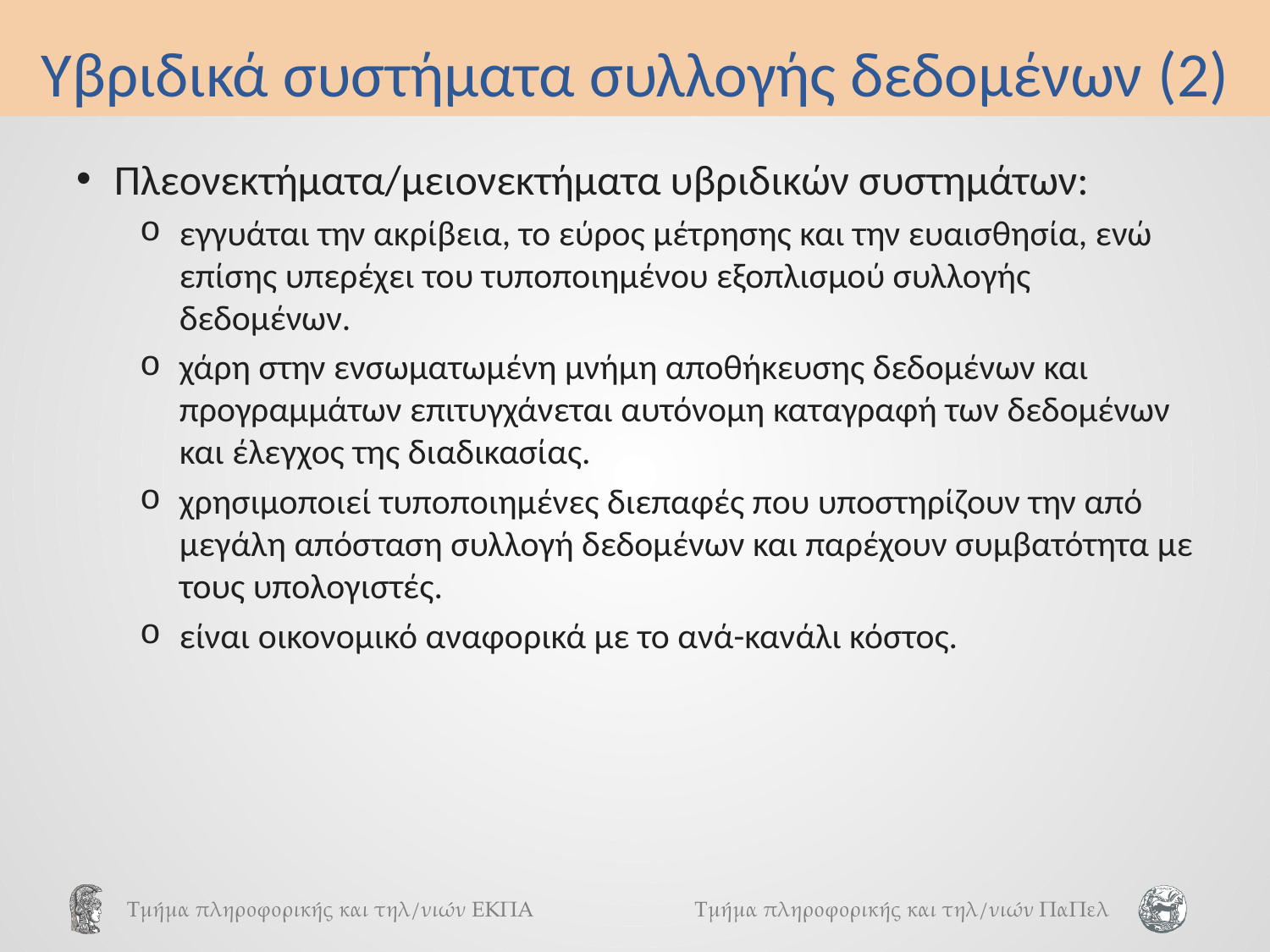

# Υβριδικά συστήματα συλλογής δεδομένων (2)
Πλεονεκτήματα/μειονεκτήματα υβριδικών συστημάτων:
εγγυάται την ακρίβεια, το εύρος μέτρησης και την ευαισθησία, ενώ επίσης υπερέχει του τυποποιημένου εξοπλισμού συλλογής δεδομένων.
χάρη στην ενσωματωμένη μνήμη αποθήκευσης δεδομένων και προγραμμάτων επιτυγχάνεται αυτόνομη καταγραφή των δεδομένων και έλεγχος της διαδικασίας.
χρησιμοποιεί τυποποιημένες διεπαφές που υποστηρίζουν την από μεγάλη απόσταση συλλογή δεδομένων και παρέχουν συμβατότητα με τους υπολογιστές.
είναι οικονομικό αναφορικά με το ανά-κανάλι κόστος.